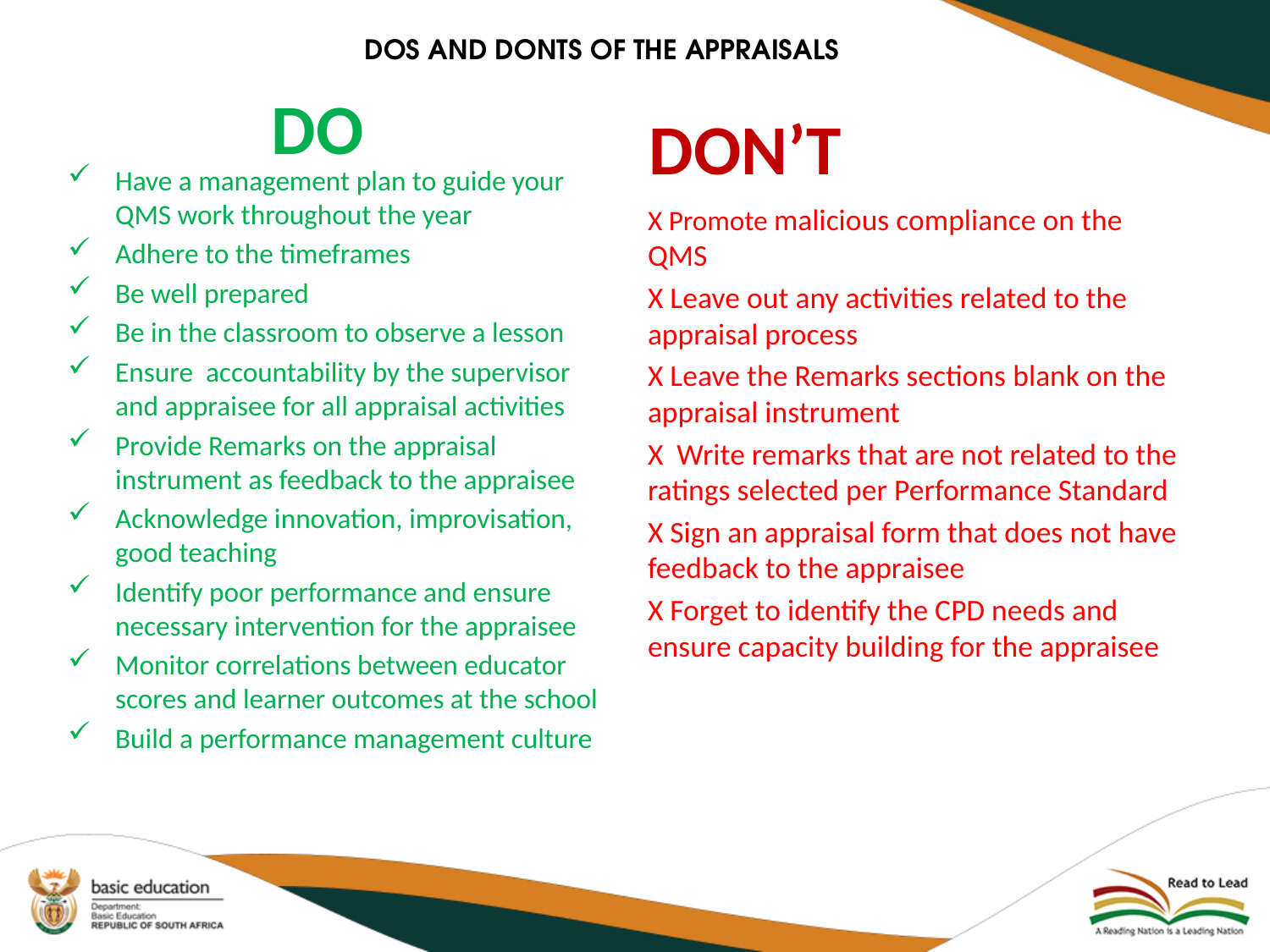

# DOS AND DONTS OF THE APPRAISALS
DO
DON’T
Have a management plan to guide your QMS work throughout the year
Adhere to the timeframes
Be well prepared
Be in the classroom to observe a lesson
Ensure  accountability by the supervisor  and appraisee for all appraisal activities
Provide Remarks on the appraisal instrument as feedback to the appraisee
Acknowledge innovation, improvisation, good teaching
Identify poor performance and ensure necessary intervention for the appraisee
Monitor correlations between educator scores and learner outcomes at the school
Build a performance management culture

X Promote malicious compliance on the QMS
X Leave out any activities related to the appraisal process
X Leave the Remarks sections blank on the appraisal instrument
X  Write remarks that are not related to the ratings selected per Performance Standard
X Sign an appraisal form that does not have feedback to the appraisee
X Forget to identify the CPD needs and ensure capacity building for the appraisee